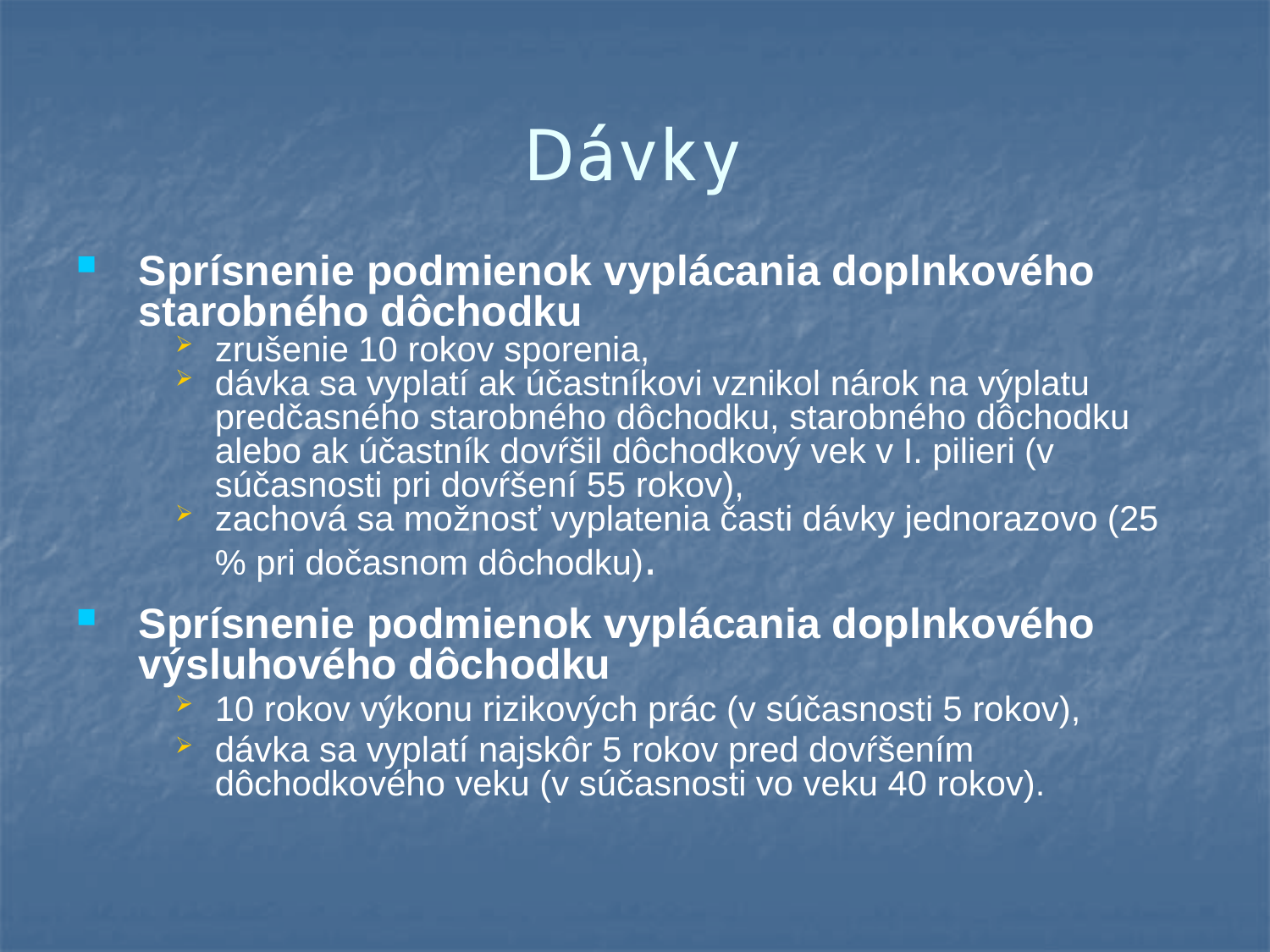

Dávky

Sprísnenie podmienok vyplácania doplnkového starobného dôchodku
zrušenie 10 rokov sporenia,
dávka sa vyplatí ak účastníkovi vznikol nárok na výplatu predčasného starobného dôchodku, starobného dôchodku  alebo ak účastník dovŕšil dôchodkový vek v I. pilieri (v súčasnosti pri dovŕšení 55 rokov),
zachová sa možnosť vyplatenia časti dávky jednorazovo (25 % pri dočasnom dôchodku).
Sprísnenie podmienok vyplácania doplnkového výsluhového dôchodku
10 rokov výkonu rizikových prác (v súčasnosti 5 rokov),
dávka sa vyplatí najskôr 5 rokov pred dovŕšením dôchodkového veku (v súčasnosti vo veku 40 rokov).